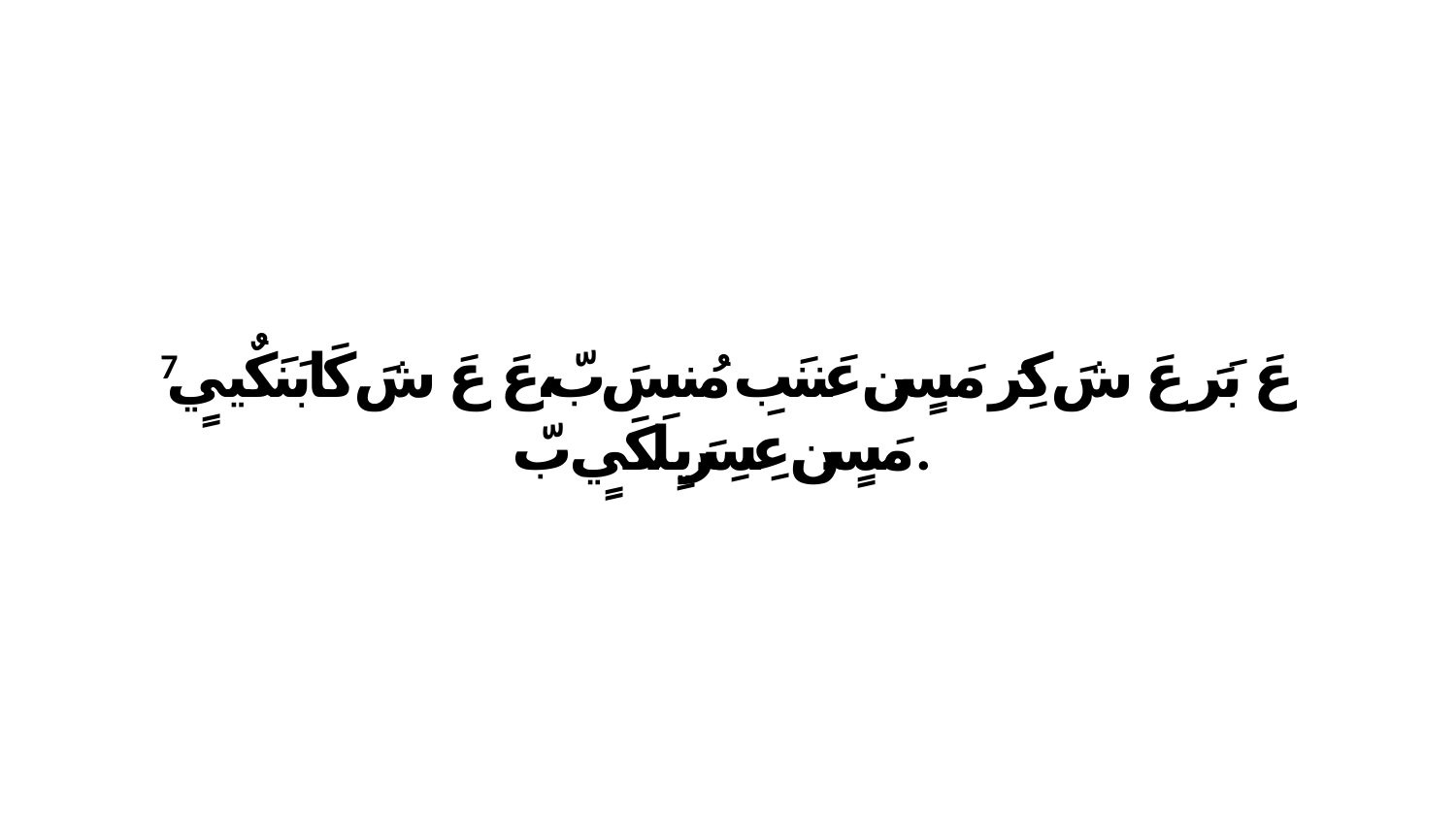

7 عَ بَرَ عَ شَ كِرَ مَسٍن عَننَبِ مُنسَ بّ،عَ عَ شَ كَابَنَكٌييٍ مَسٍن عِسِرَيِلَكَيٍ بّ.